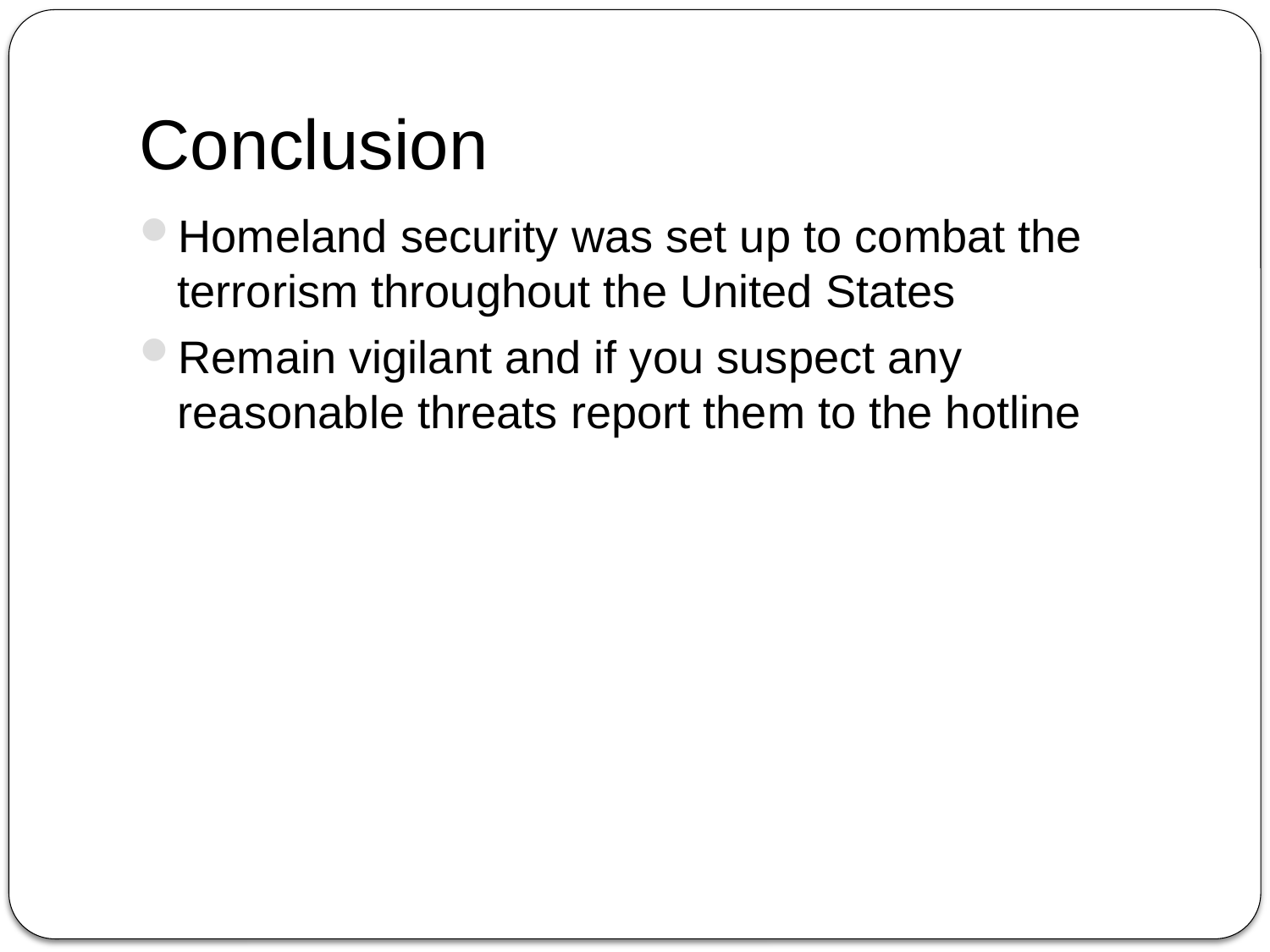

# Conclusion
Homeland security was set up to combat the terrorism throughout the United States
Remain vigilant and if you suspect any reasonable threats report them to the hotline